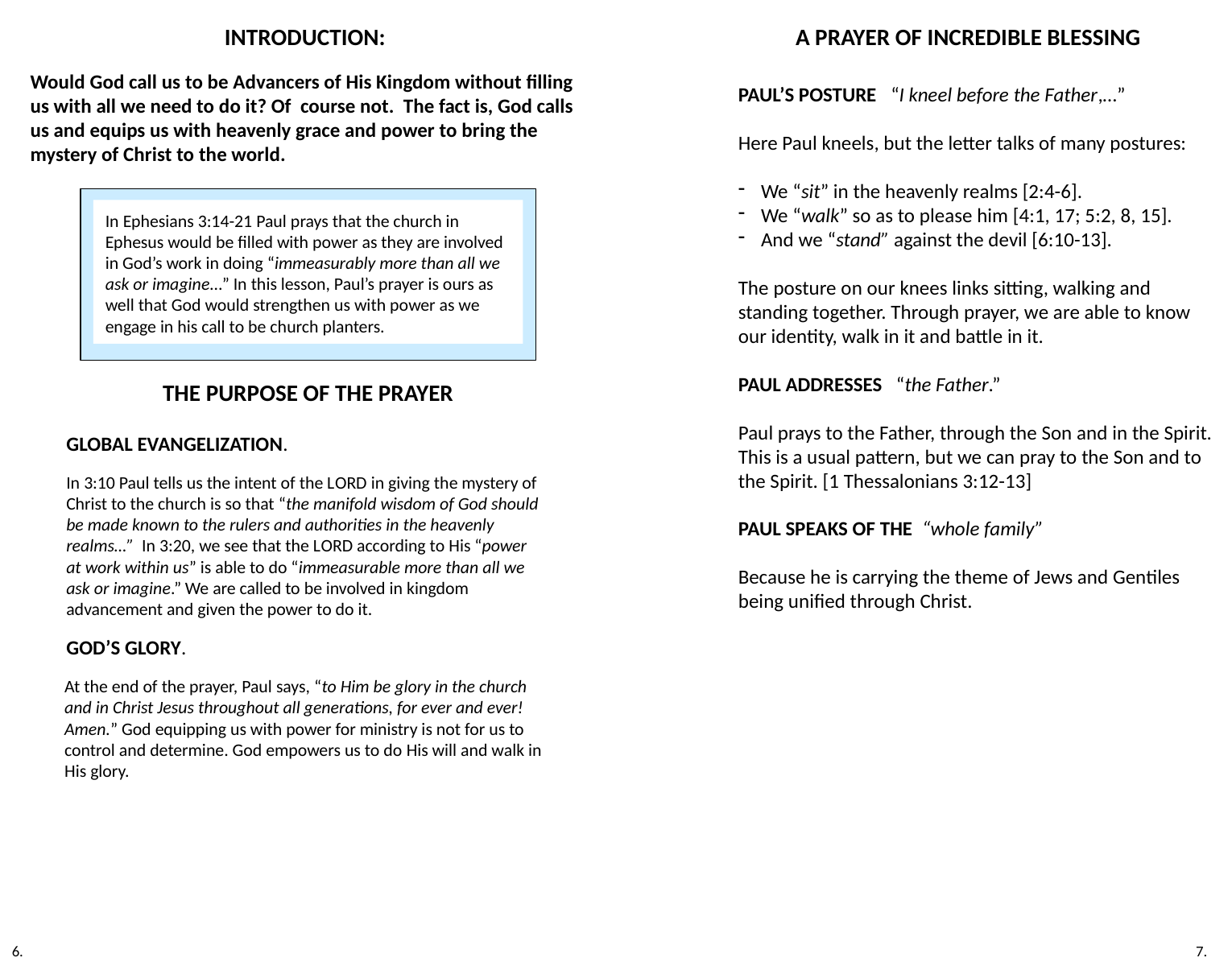

Introduction:

Would God call us to be Advancers of His Kingdom without filling us with all we need to do it? Of  course not.  The fact is, God calls us and equips us with heavenly grace and power to bring the mystery of Christ to the world.
A Prayer of Incredible Blessing
Paul’s posture   “I kneel before the Father,…”

Here Paul kneels, but the letter talks of many postures:

We “sit” in the heavenly realms [2:4-6].
We “walk” so as to please him [4:1, 17; 5:2, 8, 15].
And we “stand” against the devil [6:10-13].

The posture on our knees links sitting, walking and standing together. Through prayer, we are able to know our identity, walk in it and battle in it.

Paul addresses   “the Father.”

Paul prays to the Father, through the Son and in the Spirit. This is a usual pattern, but we can pray to the Son and to the Spirit. [1 Thessalonians 3:12-13]

Paul speaks of the  “whole family”

Because he is carrying the theme of Jews and Gentiles being unified through Christ.

In Ephesians 3:14-21 Paul prays that the church in Ephesus would be filled with power as they are involved in God’s work in doing “immeasurably more than all we ask or imagine…” In this lesson, Paul’s prayer is ours as well that God would strengthen us with power as we engage in his call to be church planters.
The purpose of the prayer
Global evangelization.

In 3:10 Paul tells us the intent of the Lord in giving the mystery of Christ to the church is so that “the manifold wisdom of God should be made known to the rulers and authorities in the heavenly realms…”  In 3:20, we see that the Lord according to his “power at work within us” is able to do “immeasurable more than all we ask or imagine.” We are called to be involved in kingdom advancement and given the power to do it.

God’s glory.

At the end of the prayer, Paul says, “to him be glory in the church and in Christ Jesus throughout all generations, for ever and ever! Amen.” God equipping us with power for ministry is not for us to control and determine. God empowers us to do his will and walk in his glory.

6.
7.